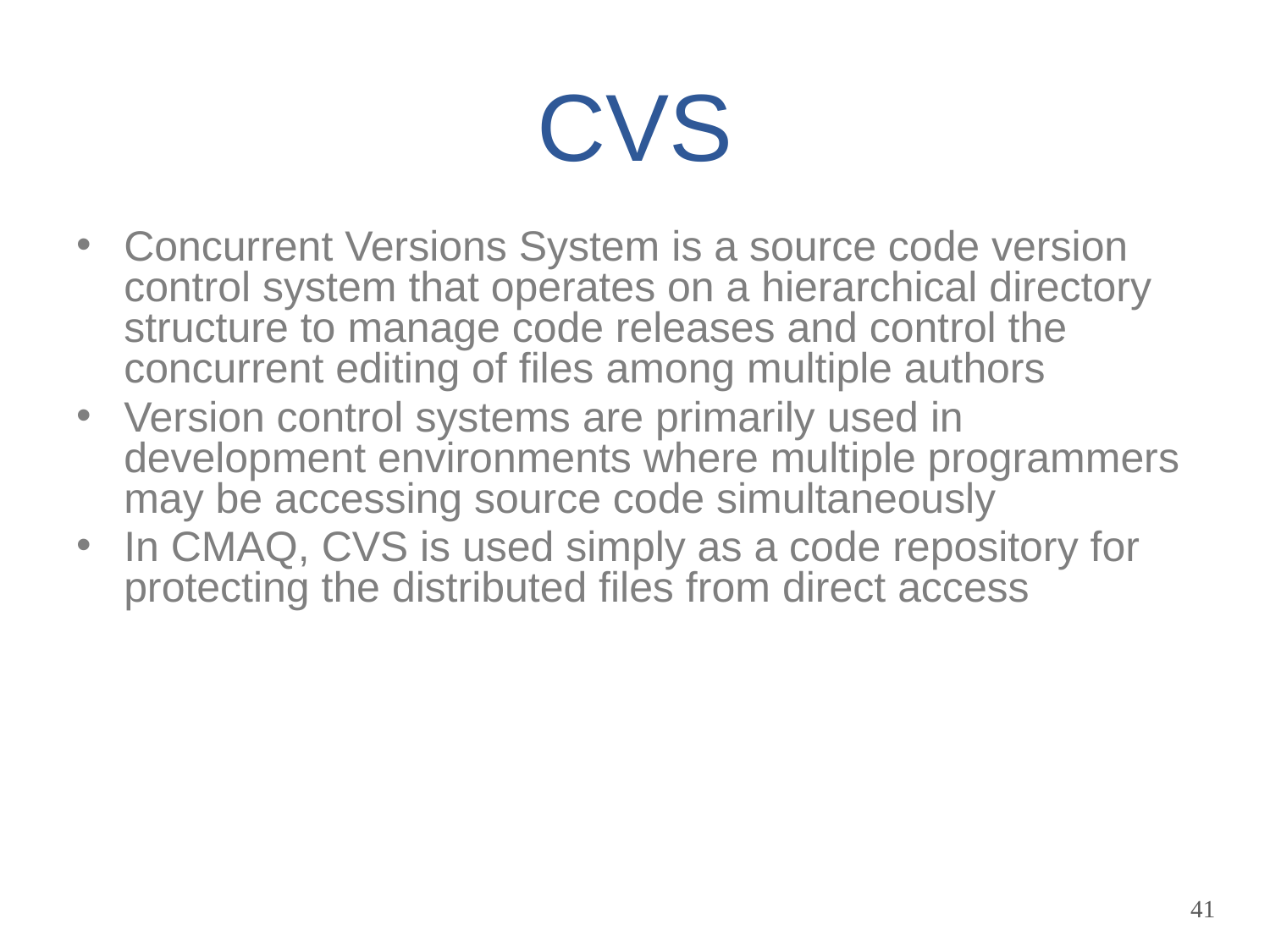

# CVS
Concurrent Versions System is a source code version control system that operates on a hierarchical directory structure to manage code releases and control the concurrent editing of files among multiple authors
Version control systems are primarily used in development environments where multiple programmers may be accessing source code simultaneously
In CMAQ, CVS is used simply as a code repository for protecting the distributed files from direct access
41